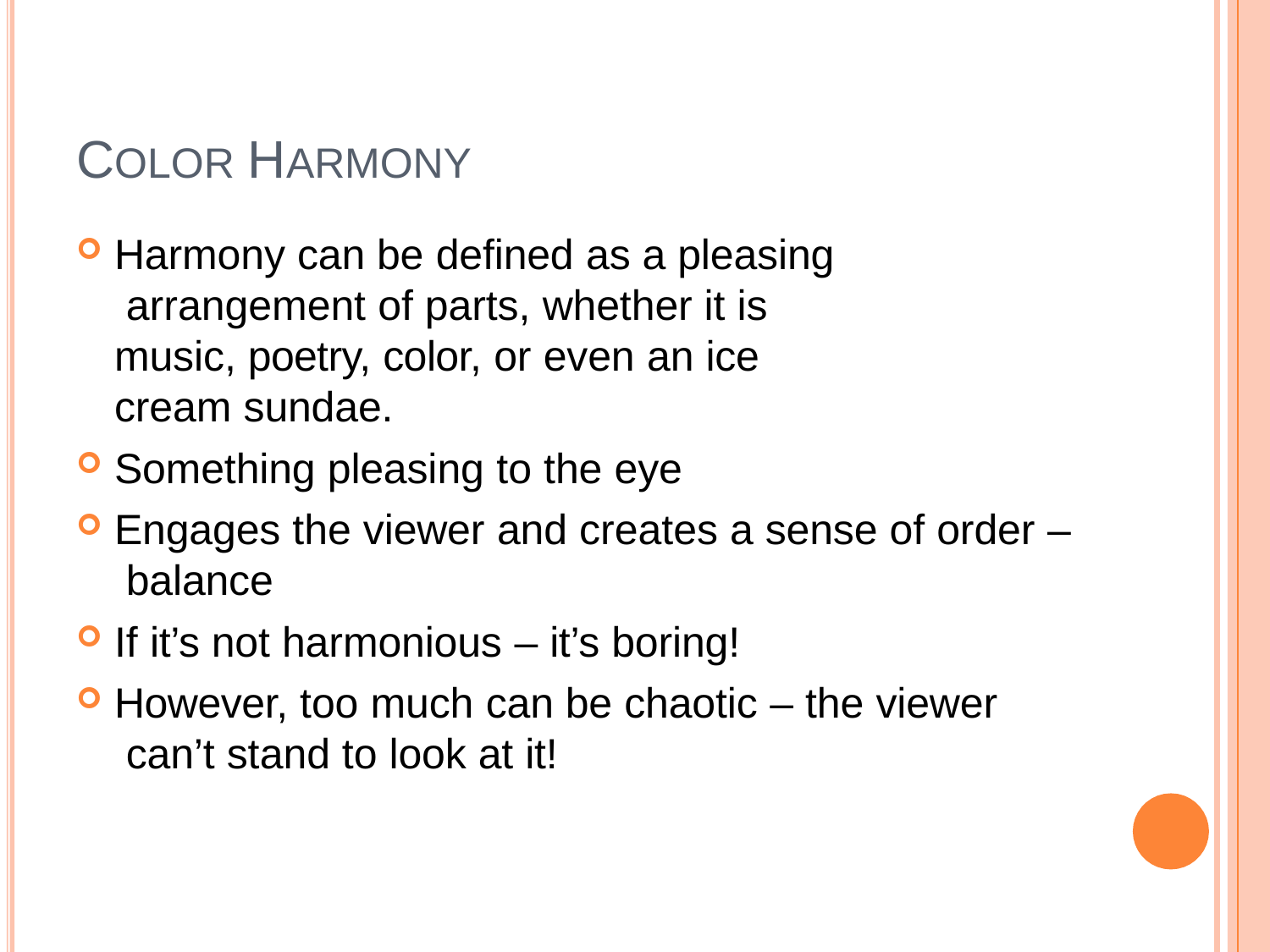

# COLOR HARMONY
Harmony can be defined as a pleasing  arrangement of parts, whether it is
music, poetry, color, or even an ice cream sundae.
Something pleasing to the eye
Engages the viewer and creates a sense of order –  balance
If it’s not harmonious – it’s boring!
However, too much can be chaotic – the viewer  can’t stand to look at it!